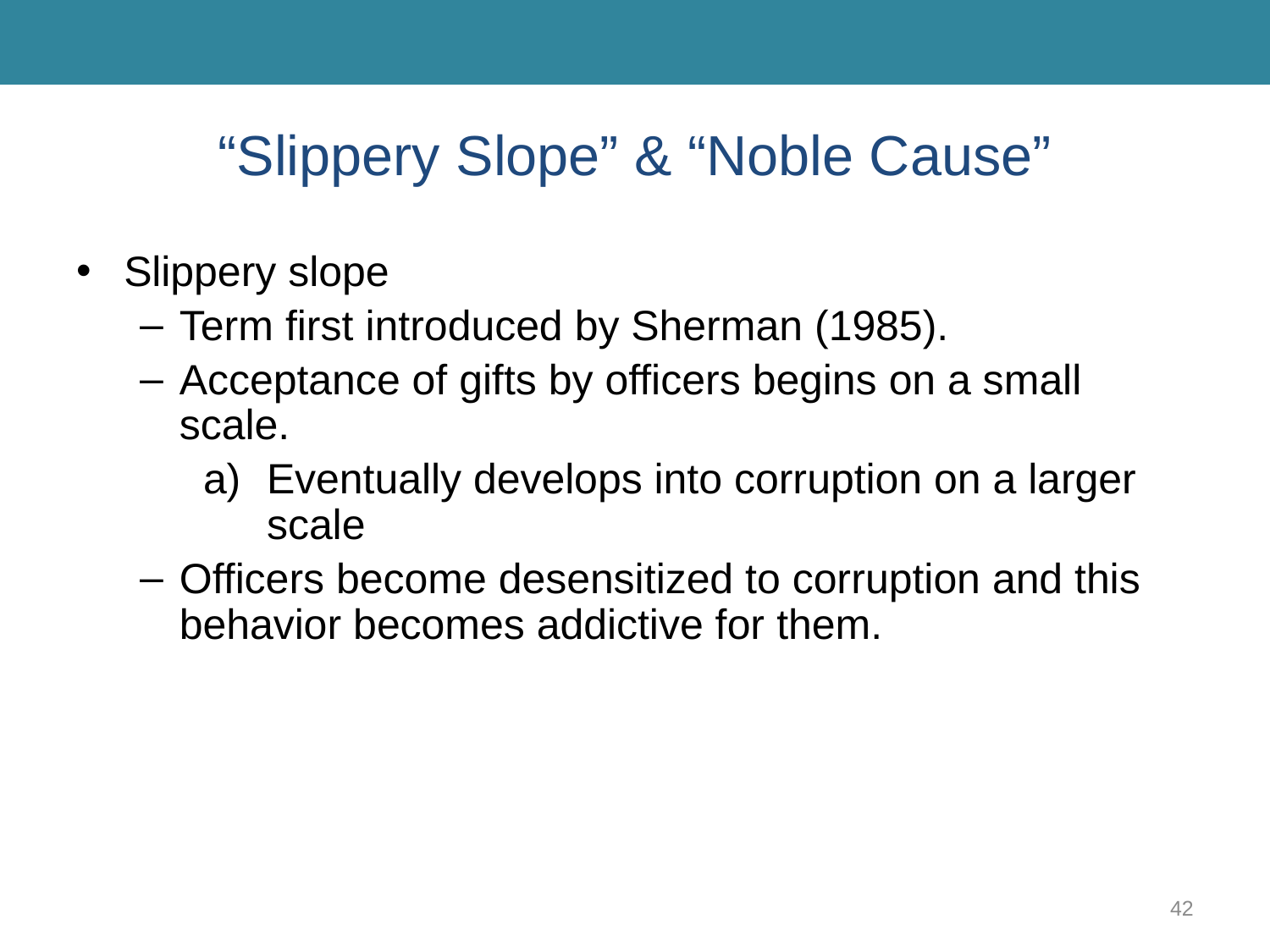

# “Slippery Slope” & “Noble Cause”
Slippery slope
Term first introduced by Sherman (1985).
Acceptance of gifts by officers begins on a small scale.
Eventually develops into corruption on a larger scale
Officers become desensitized to corruption and this behavior becomes addictive for them.
42